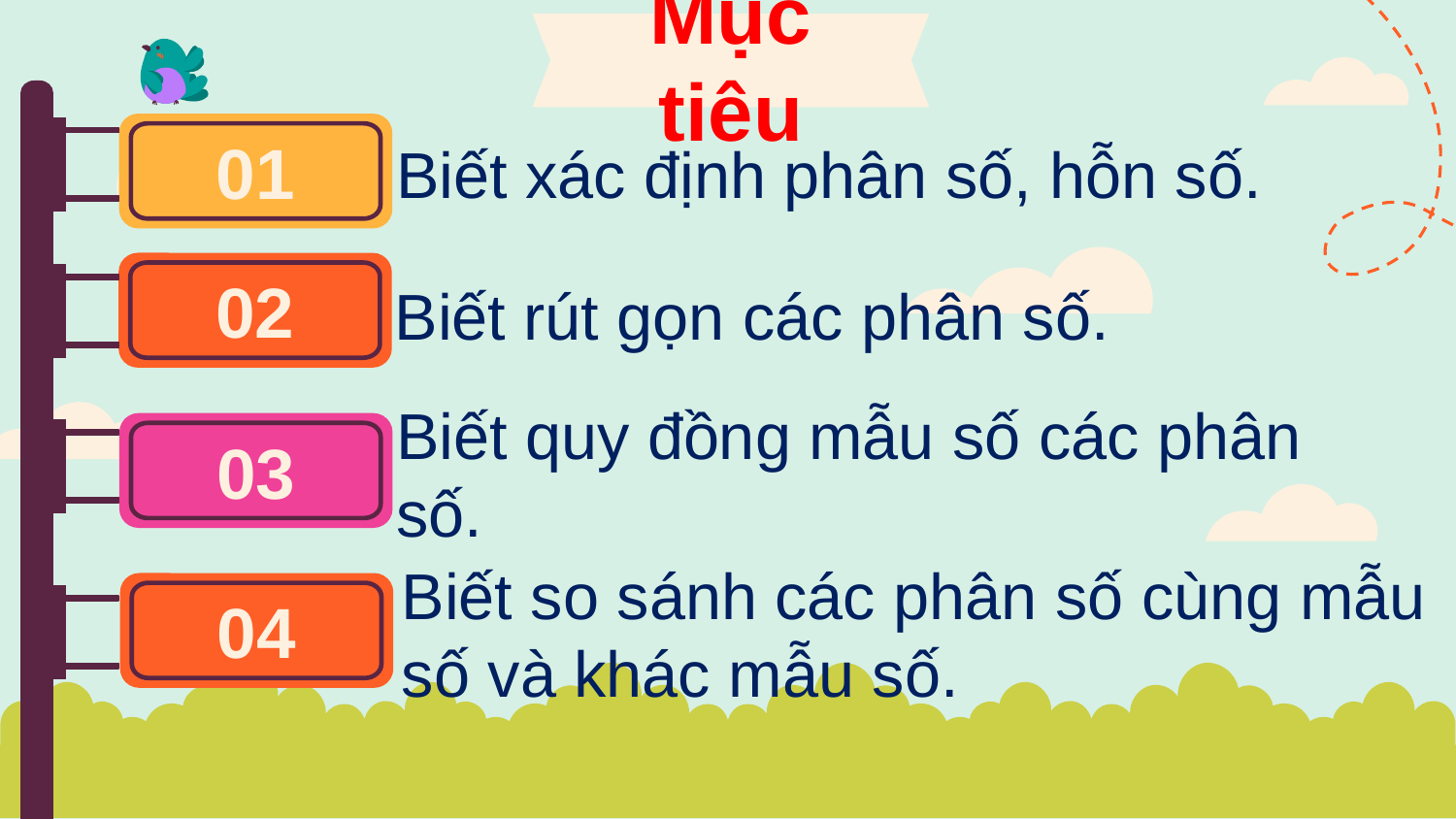

Mục tiêu

# 01
Biết xác định phân số, hỗn số.

02
Biết rút gọn các phân số.

Biết quy đồng mẫu số các phân số.
03
Biết so sánh các phân số cùng mẫu số và khác mẫu số.

04